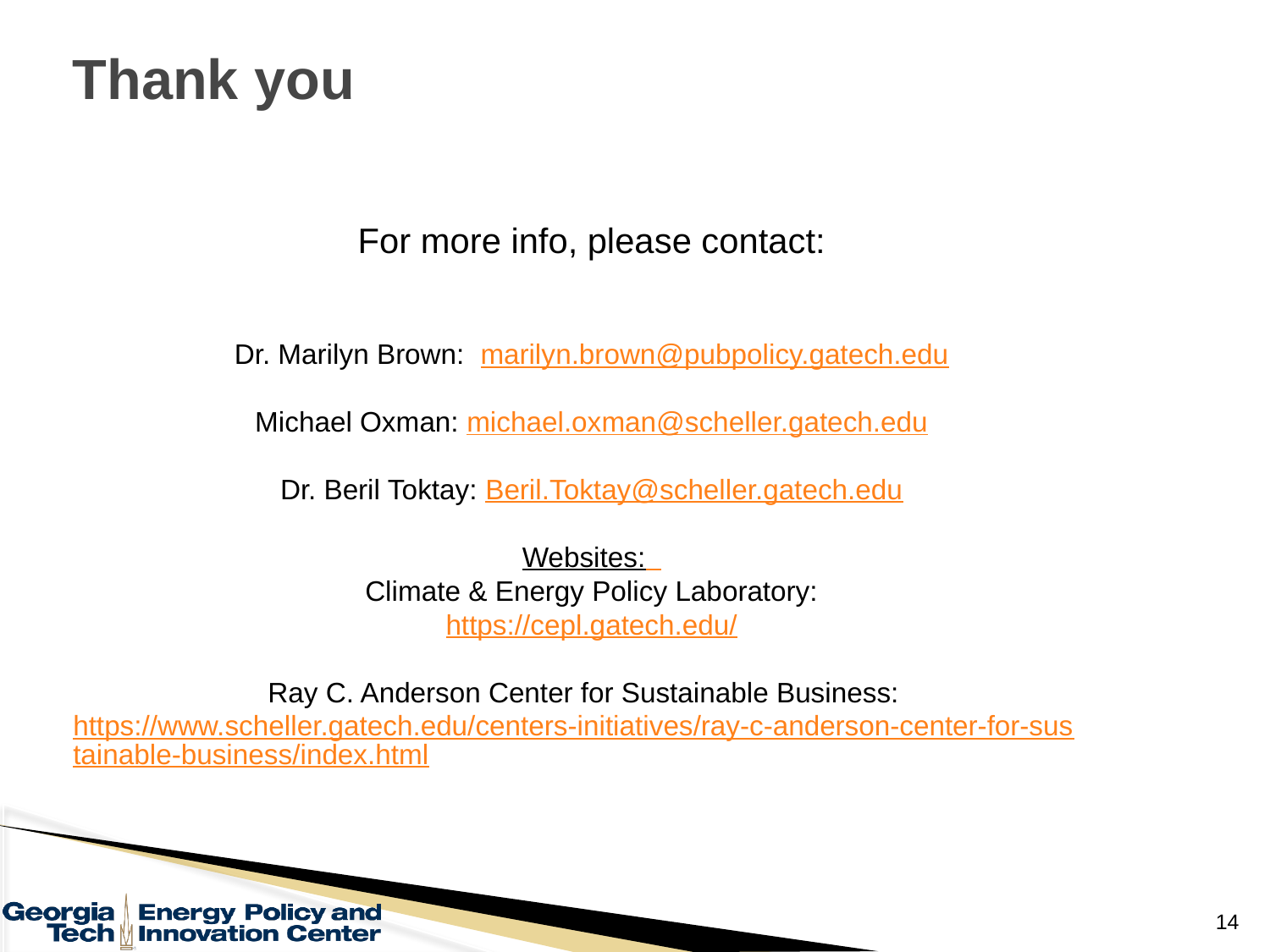

# Thank you
For more info, please contact:

Dr. Marilyn Brown:  marilyn.brown@pubpolicy.gatech.edu

Michael Oxman: michael.oxman@scheller.gatech.edu

Dr. Beril Toktay: Beril.Toktay@scheller.gatech.edu

Websites:
Climate & Energy Policy Laboratory:
https://cepl.gatech.edu/

Ray C. Anderson Center for Sustainable Business:  https://www.scheller.gatech.edu/centers-initiatives/ray-c-anderson-center-for-sustainable-business/index.html

14